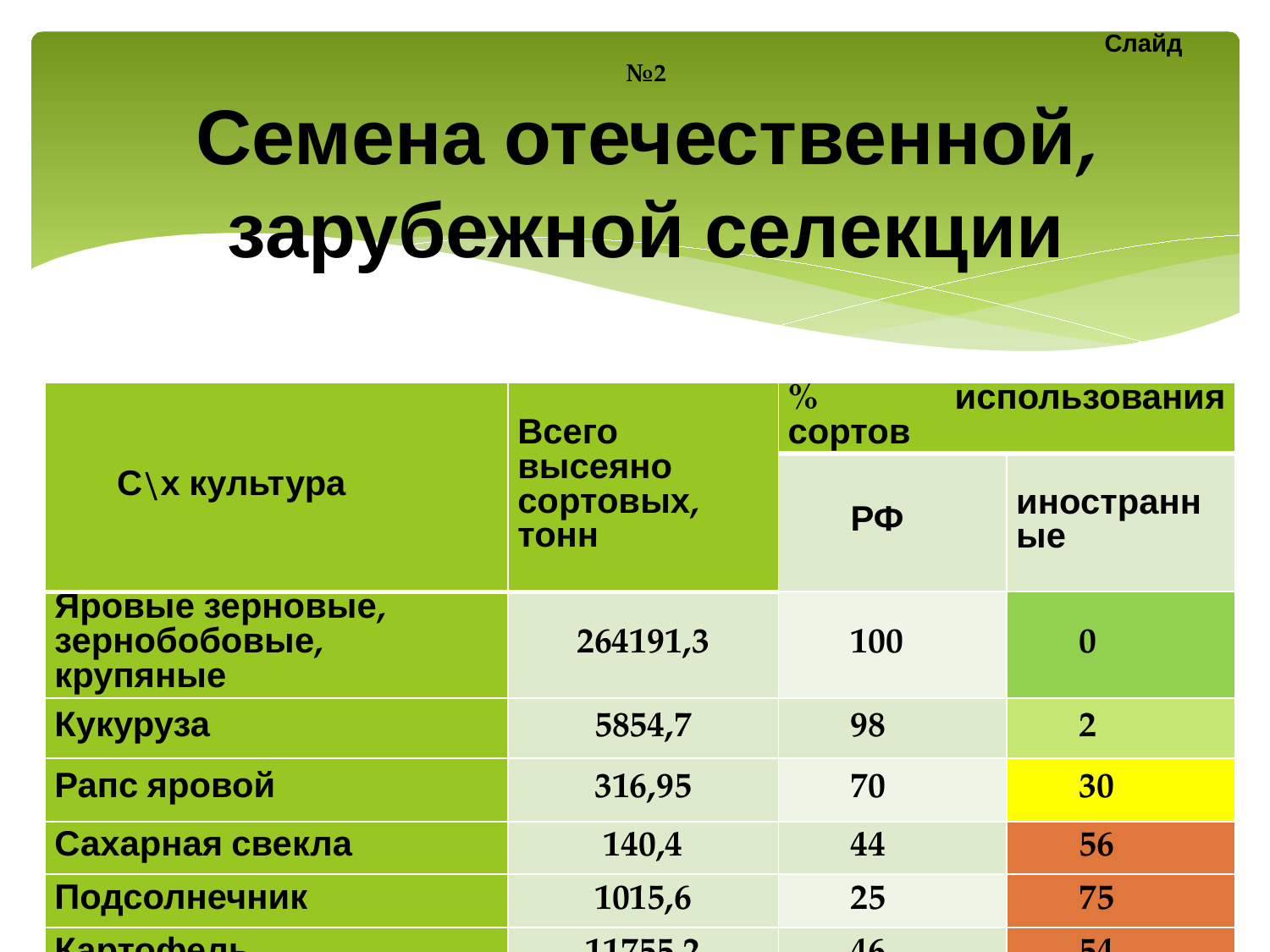

# Слайд №2 Семена отечественной, зарубежной селекции
| С\х культура | Всего высеяно сортовых, тонн | % использования сортов |  |
| --- | --- | --- | --- |
|  |  | РФ | иностранные |
| Яровые зерновые, зернобобовые, крупяные | 264191,3 | 100 | 0 |
| Кукуруза | 5854,7 | 98 | 2 |
| Рапс яровой | 316,95 | 70 | 30 |
| Сахарная свекла | 140,4 | 44 | 56 |
| Подсолнечник | 1015,6 | 25 | 75 |
| Картофель | 11755,2 | 46 | 54 |